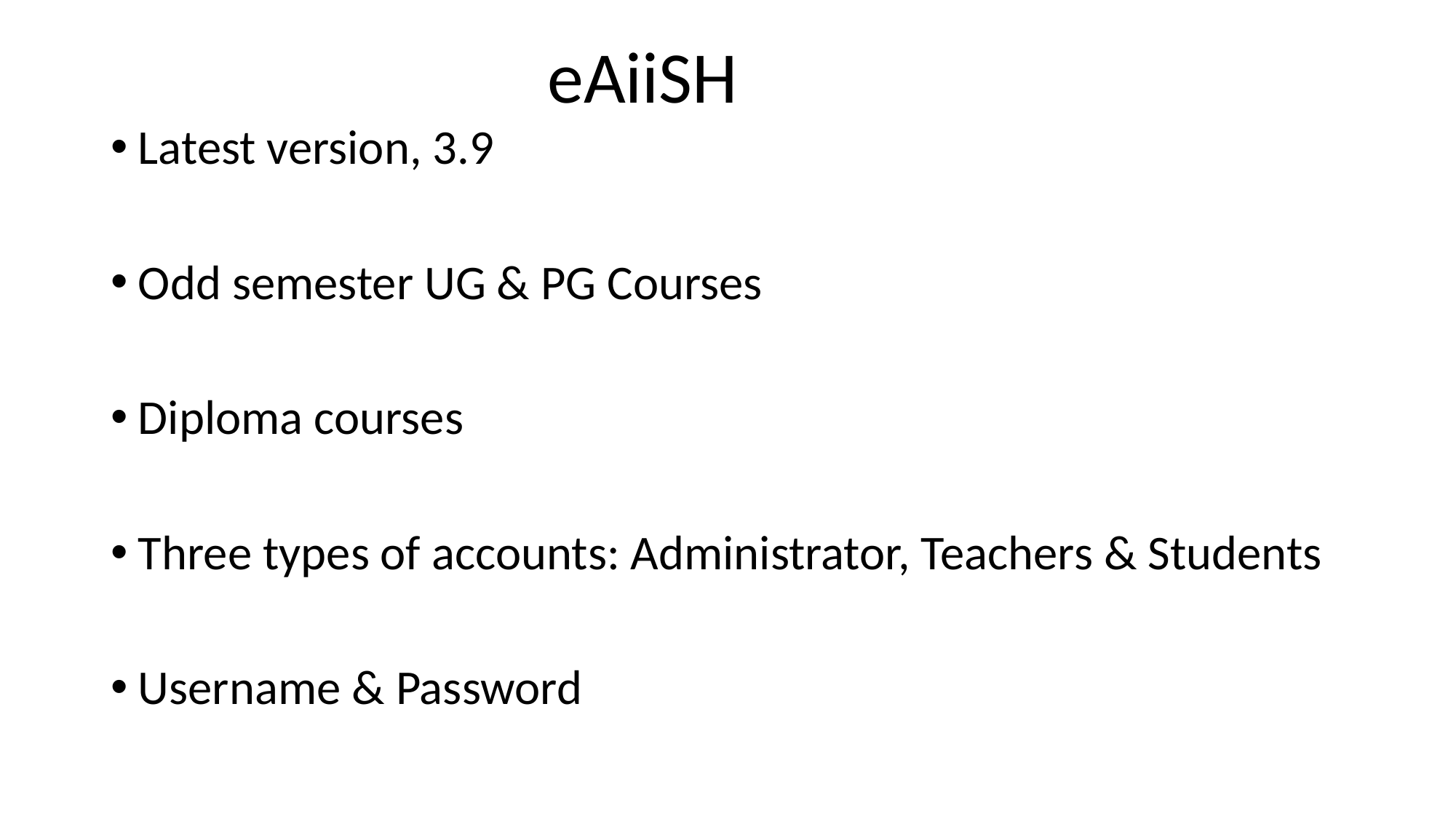

# eAiiSH
Latest version, 3.9

Odd semester UG & PG Courses

Diploma courses

Three types of accounts: Administrator, Teachers & Students

Username & Password